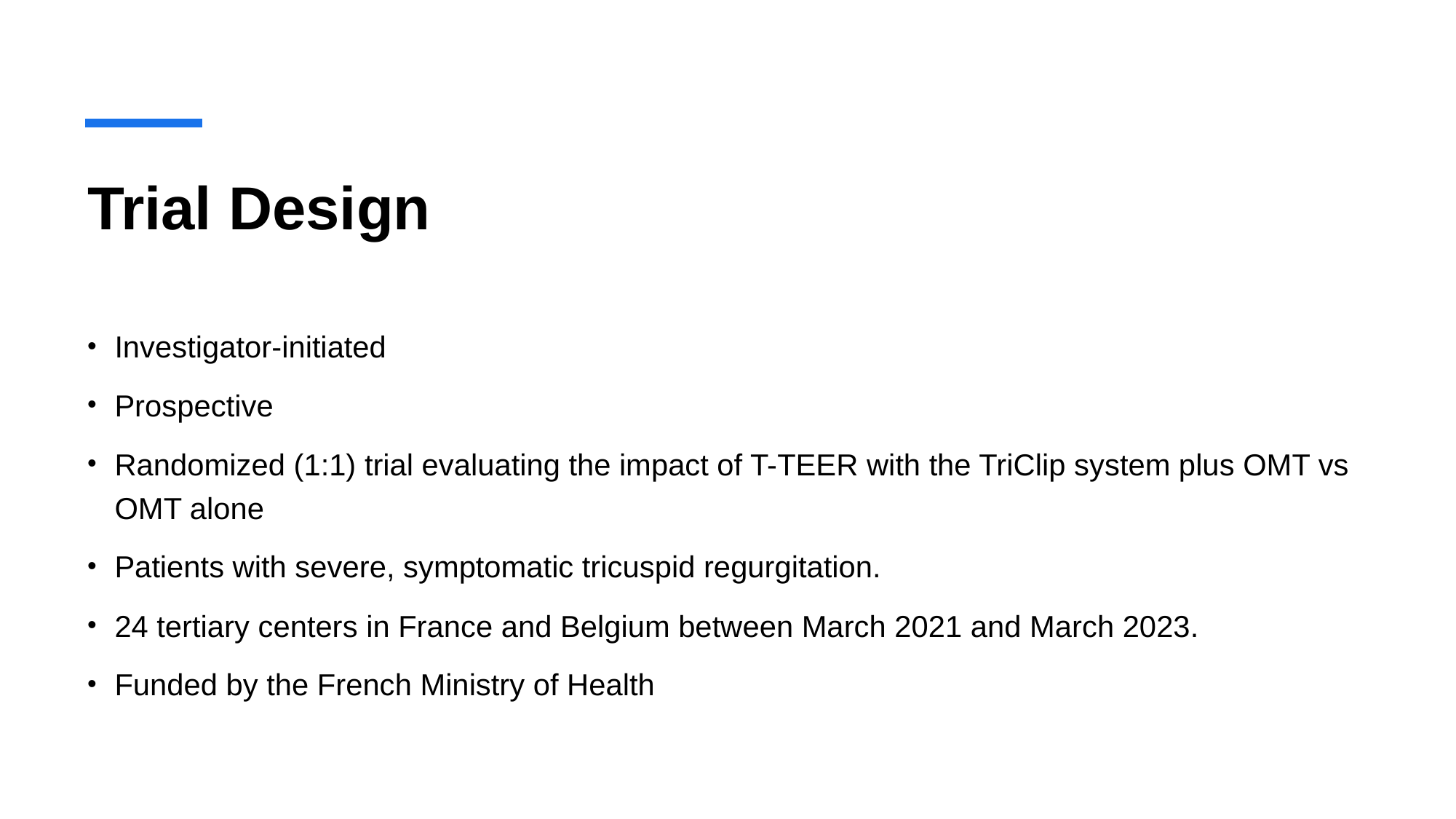

# Trial Design
Investigator-initiated
Prospective
Randomized (1:1) trial evaluating the impact of T-TEER with the TriClip system plus OMT vs OMT alone
Patients with severe, symptomatic tricuspid regurgitation.
24 tertiary centers in France and Belgium between March 2021 and March 2023.
Funded by the French Ministry of Health